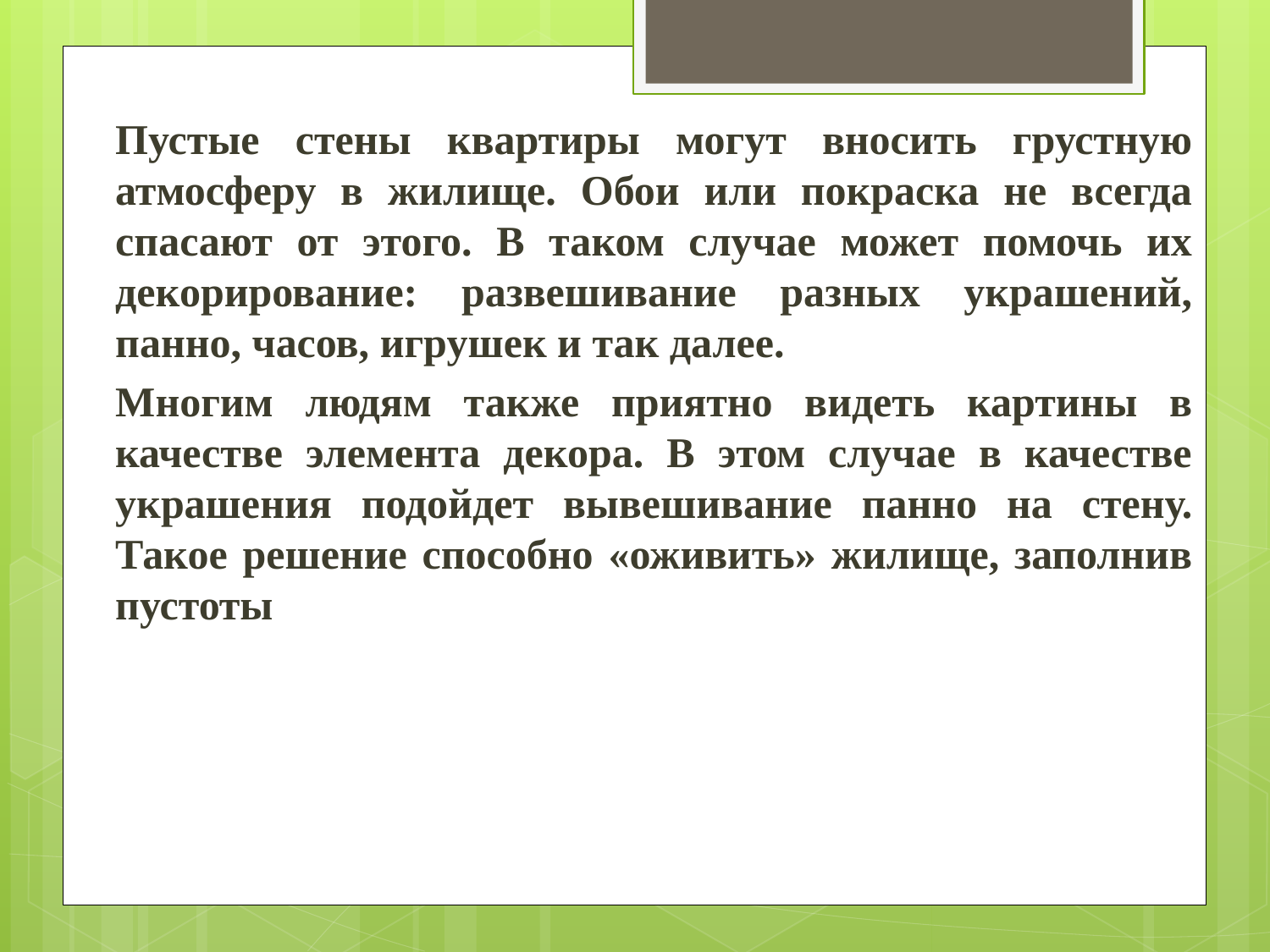

Пустые стены квартиры могут вносить грустную атмосферу в жилище. Обои или покраска не всегда спасают от этого. В таком случае может помочь их декорирование: развешивание разных украшений, панно, часов, игрушек и так далее.
Многим людям также приятно видеть картины в качестве элемента декора. В этом случае в качестве украшения подойдет вывешивание панно на стену. Такое решение способно «оживить» жилище, заполнив пустоты